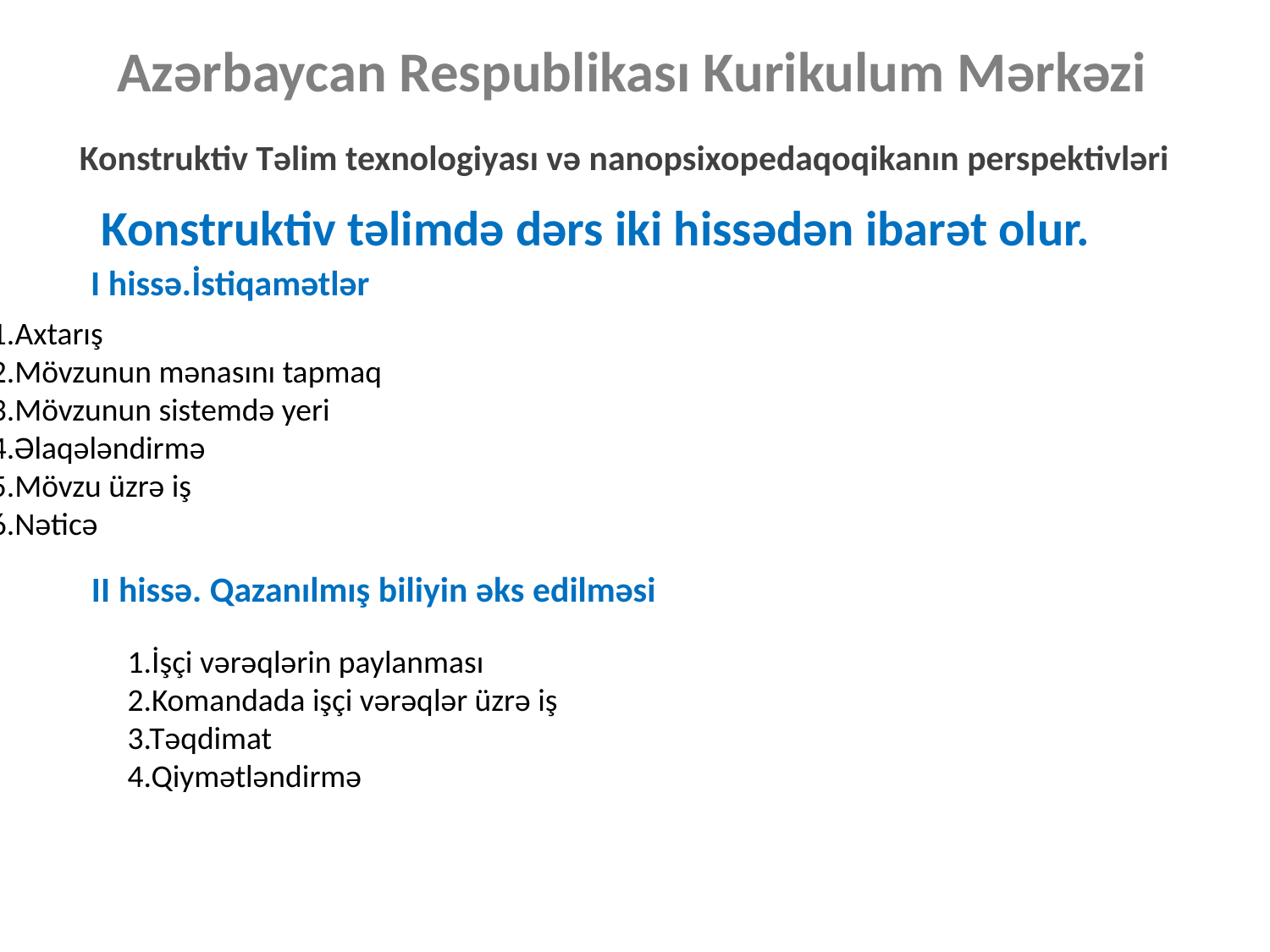

Azərbaycan Respublikası Kurikulum Mərkəzi
Konstruktiv Təlim texnologiyası və nanopsixopedaqoqikanın perspektivləri
Konstruktiv təlimdə dərs iki hissədən ibarət olur.
I hissə.İstiqamətlər
1.Axtarış
2.Mövzunun mənasını tapmaq
3.Mövzunun sistemdə yeri
4.Əlaqələndirmə
5.Mövzu üzrə iş
6.Nəticə
II hissə. Qazanılmış biliyin əks edilməsi
1.İşçi vərəqlərin paylanması
2.Komandada işçi vərəqlər üzrə iş
3.Təqdimat
4.Qiymətləndirmə